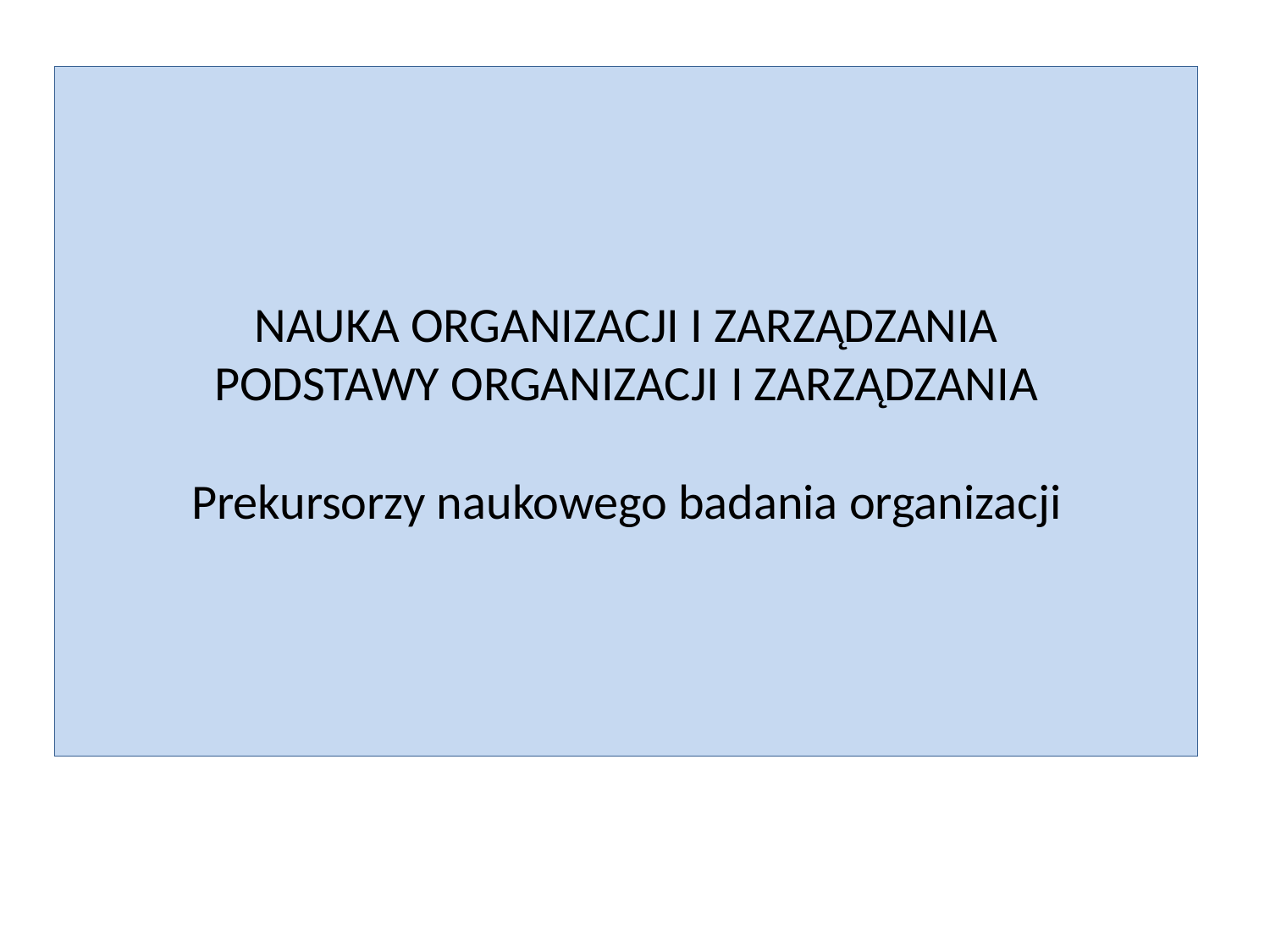

NAUKA ORGANIZACJI I ZARZĄDZANIA
PODSTAWY ORGANIZACJI I ZARZĄDZANIA
Prekursorzy naukowego badania organizacji